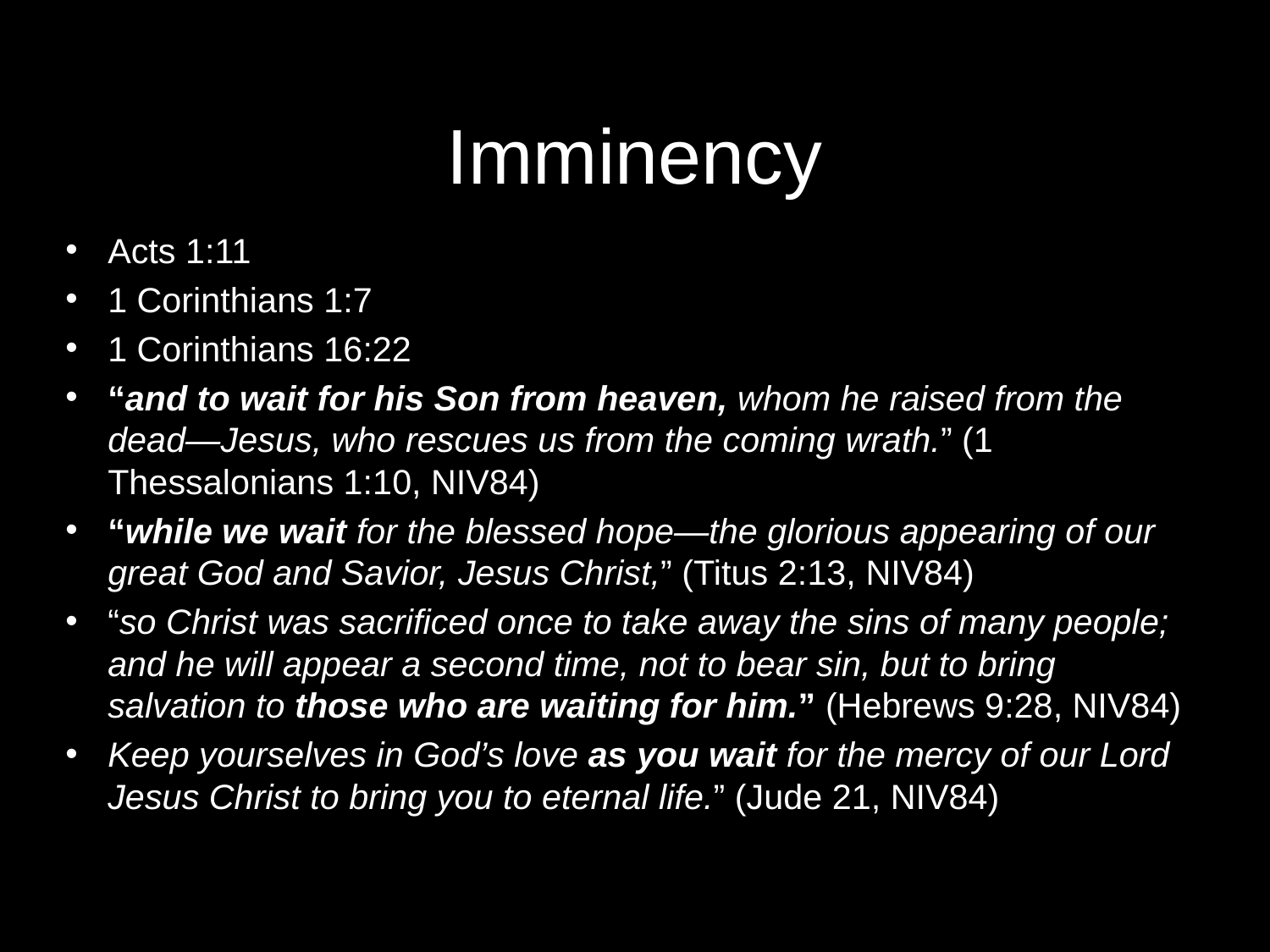

# Imminency
Acts 1:11
1 Corinthians 1:7
1 Corinthians 16:22
“and to wait for his Son from heaven, whom he raised from the dead—Jesus, who rescues us from the coming wrath.” (1 Thessalonians 1:10, NIV84)
“while we wait for the blessed hope—the glorious appearing of our great God and Savior, Jesus Christ,” (Titus 2:13, NIV84)
“so Christ was sacrificed once to take away the sins of many people; and he will appear a second time, not to bear sin, but to bring salvation to those who are waiting for him.” (Hebrews 9:28, NIV84)
Keep yourselves in God’s love as you wait for the mercy of our Lord Jesus Christ to bring you to eternal life.” (Jude 21, NIV84)